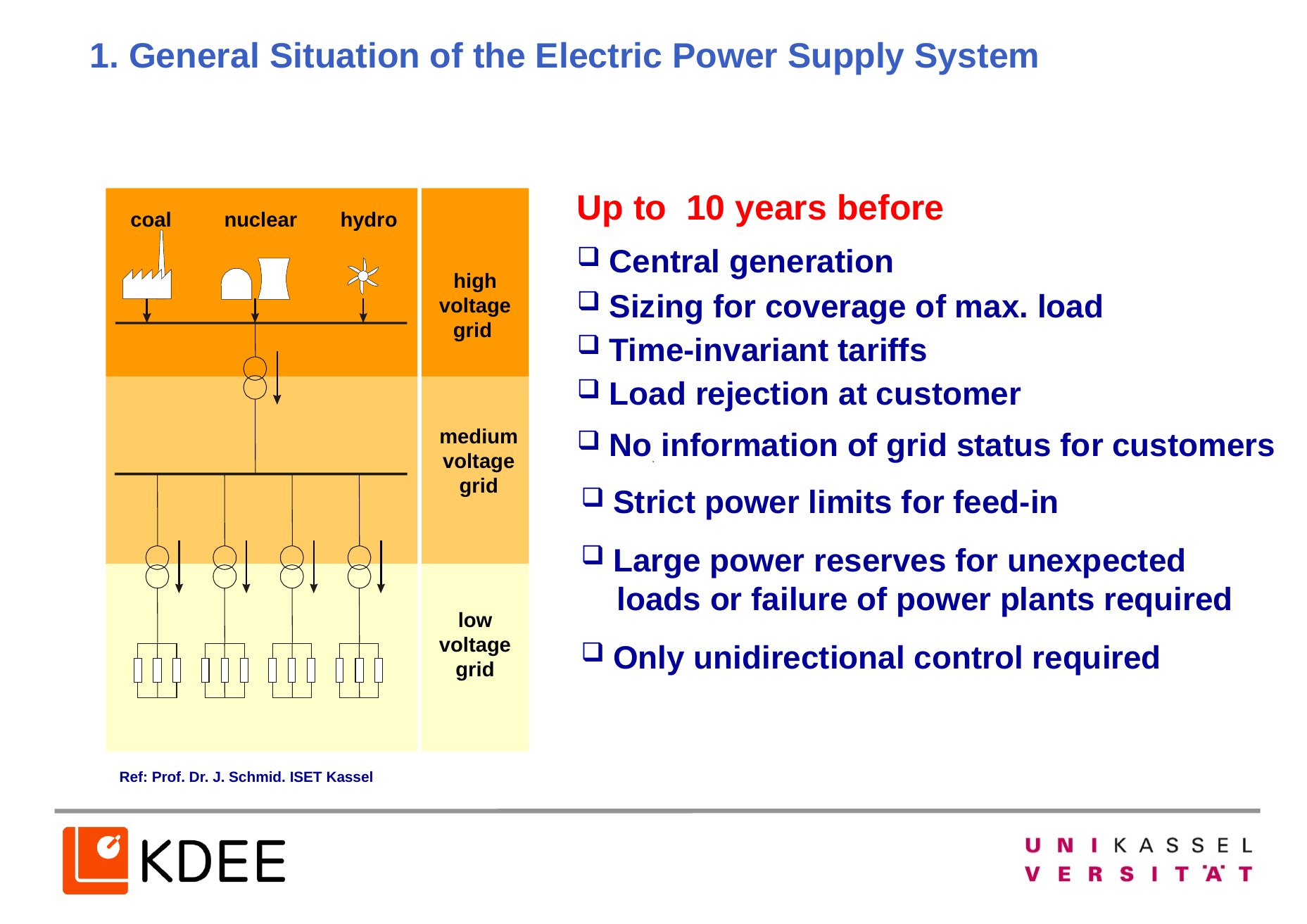

1. General Situation of the Electric Power Supply System
Up to  10 years before

coal
nuclear
hydro

 Central generation

high
voltage
grid

 Sizing for coverage of max. load

 Time-invariant tariffs

 Load rejection at customer

medium
voltage
grid
 No information of grid status for customers

 Strict power limits for feed-in
 Large power reserves for unexpected
    loads or failure of power plants required

low
voltage
grid
 Only unidirectional control required

Ref: Prof. Dr. J. Schmid. ISET Kassel